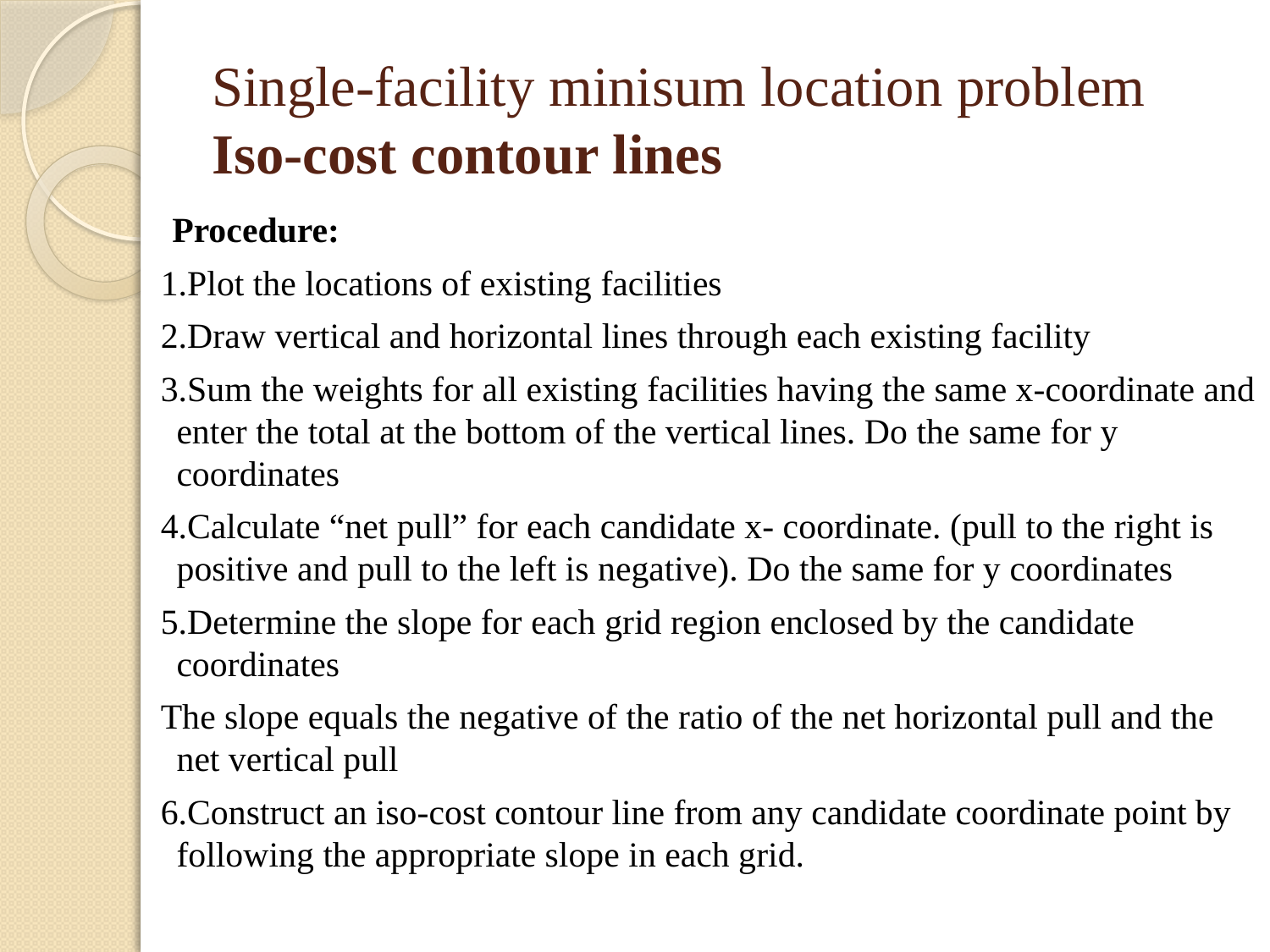

# Single-facility minisum location problem Iso-cost contour lines
Procedure:
1.Plot the locations of existing facilities
2.Draw vertical and horizontal lines through each existing facility
3.Sum the weights for all existing facilities having the same x-coordinate and enter the total at the bottom of the vertical lines. Do the same for y coordinates
4.Calculate “net pull” for each candidate x- coordinate. (pull to the right is positive and pull to the left is negative). Do the same for y coordinates
5.Determine the slope for each grid region enclosed by the candidate coordinates
The slope equals the negative of the ratio of the net horizontal pull and the net vertical pull
6.Construct an iso-cost contour line from any candidate coordinate point by following the appropriate slope in each grid.